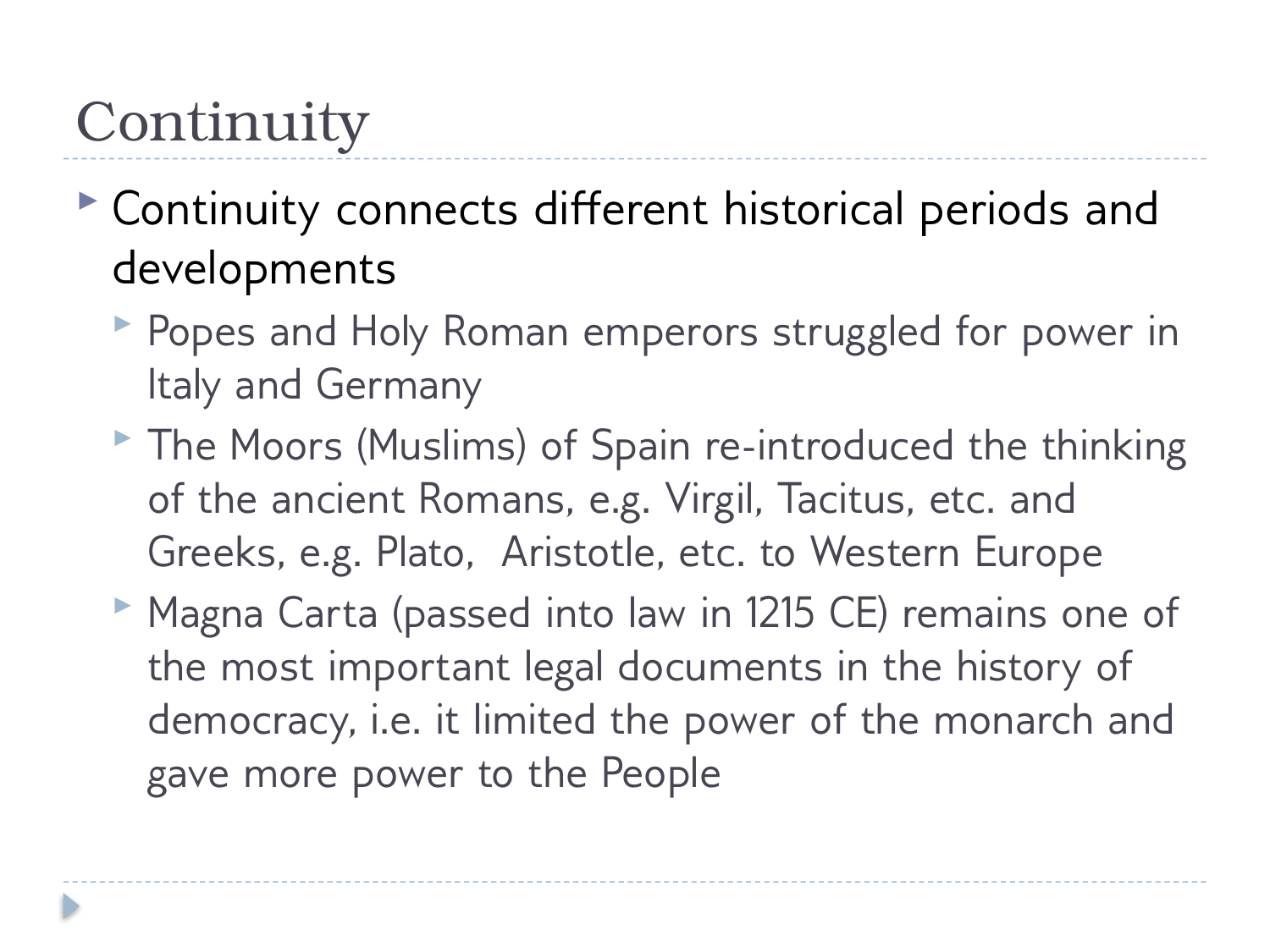

# Continuity
Continuity connects different historical periods and developments
Popes and Holy Roman emperors struggled for power in Italy and Germany
The Moors (Muslims) of Spain re-introduced the thinking of the ancient Romans, e.g. Virgil, Tacitus, etc. and Greeks, e.g. Plato,  Aristotle, etc. to Western Europe
Magna Carta (passed into law in 1215 CE) remains one of the most important legal documents in the history of democracy, i.e. it limited the power of the monarch and gave more power to the People